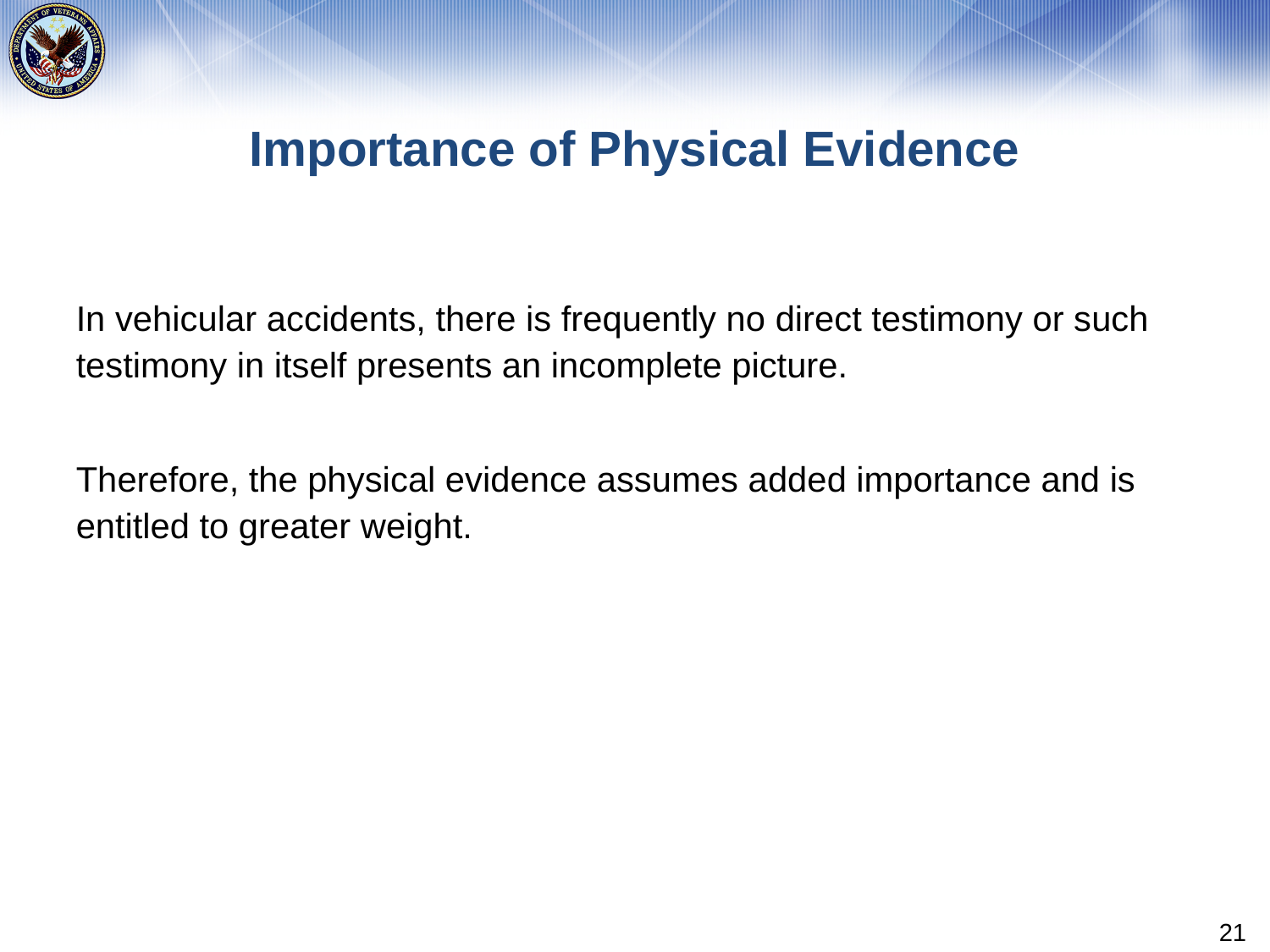

# Importance of Physical Evidence
In vehicular accidents, there is frequently no direct testimony or such testimony in itself presents an incomplete picture.

Therefore, the physical evidence assumes added importance and is entitled to greater weight.
21